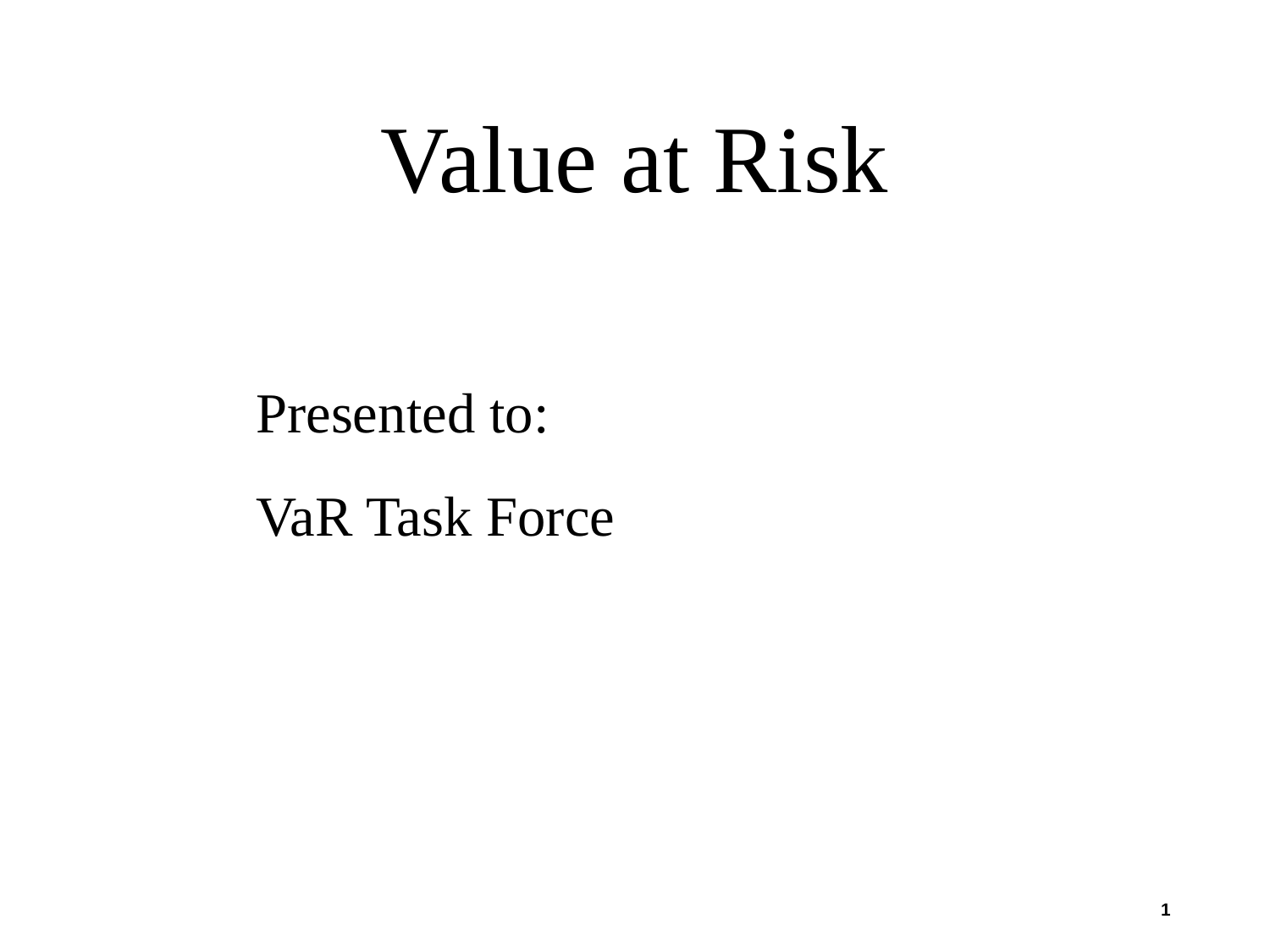

# Value at Risk

Presented to:
VaR Task Force